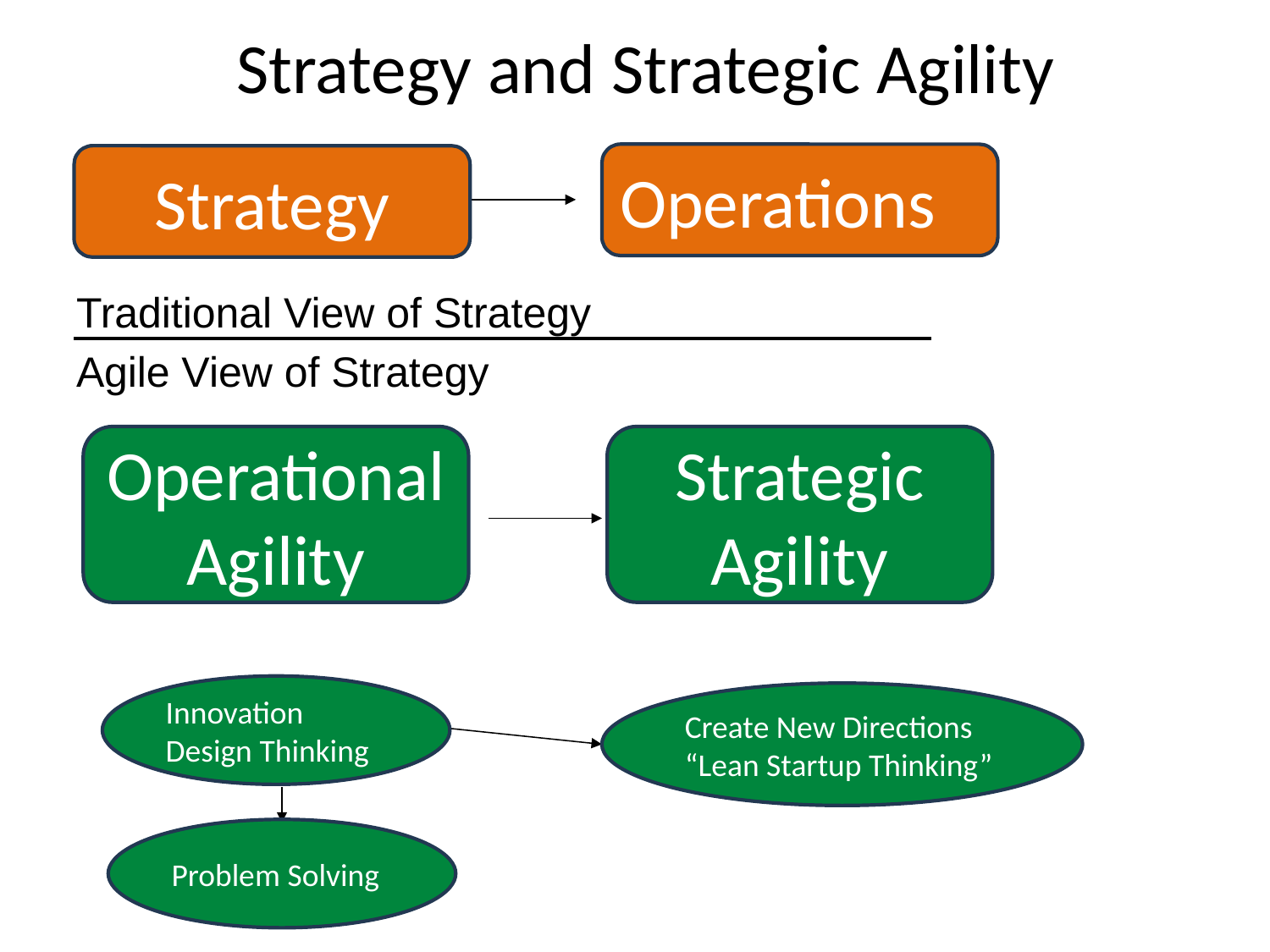

# Strategy and Strategic Agility
Operations
Strategy
Traditional View of Strategy
Agile View of Strategy
Operational Agility
Strategic Agility
Innovation
Design Thinking
Create New Directions
“Lean Startup Thinking”
Problem Solving